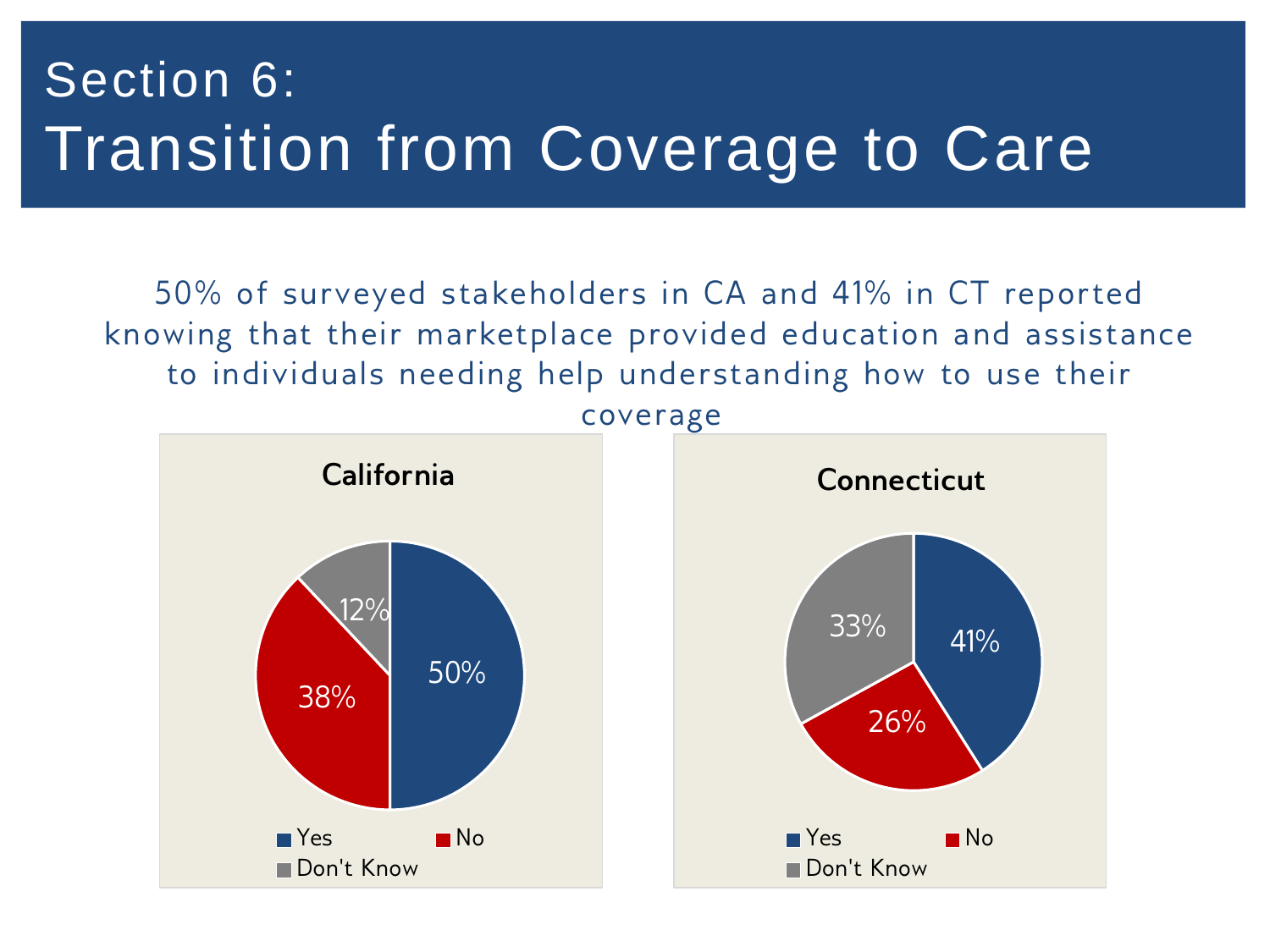

# Section 6: Transition from Coverage to Care
50% of surveyed stakeholders in CA and 41% in CT reported knowing that their marketplace provided education and assistance to individuals needing help understanding how to use their coverage

### Chart: California

| Category | Column2 |
|---|---|
| Yes | 0.5 |
| No | 0.38 |
| Don't Know | 0.12 |

### Chart: Connecticut

| Category | Column2 |
|---|---|
| Yes | 0.41 |
| No | 0.26 |
| Don't Know | 0.33 |